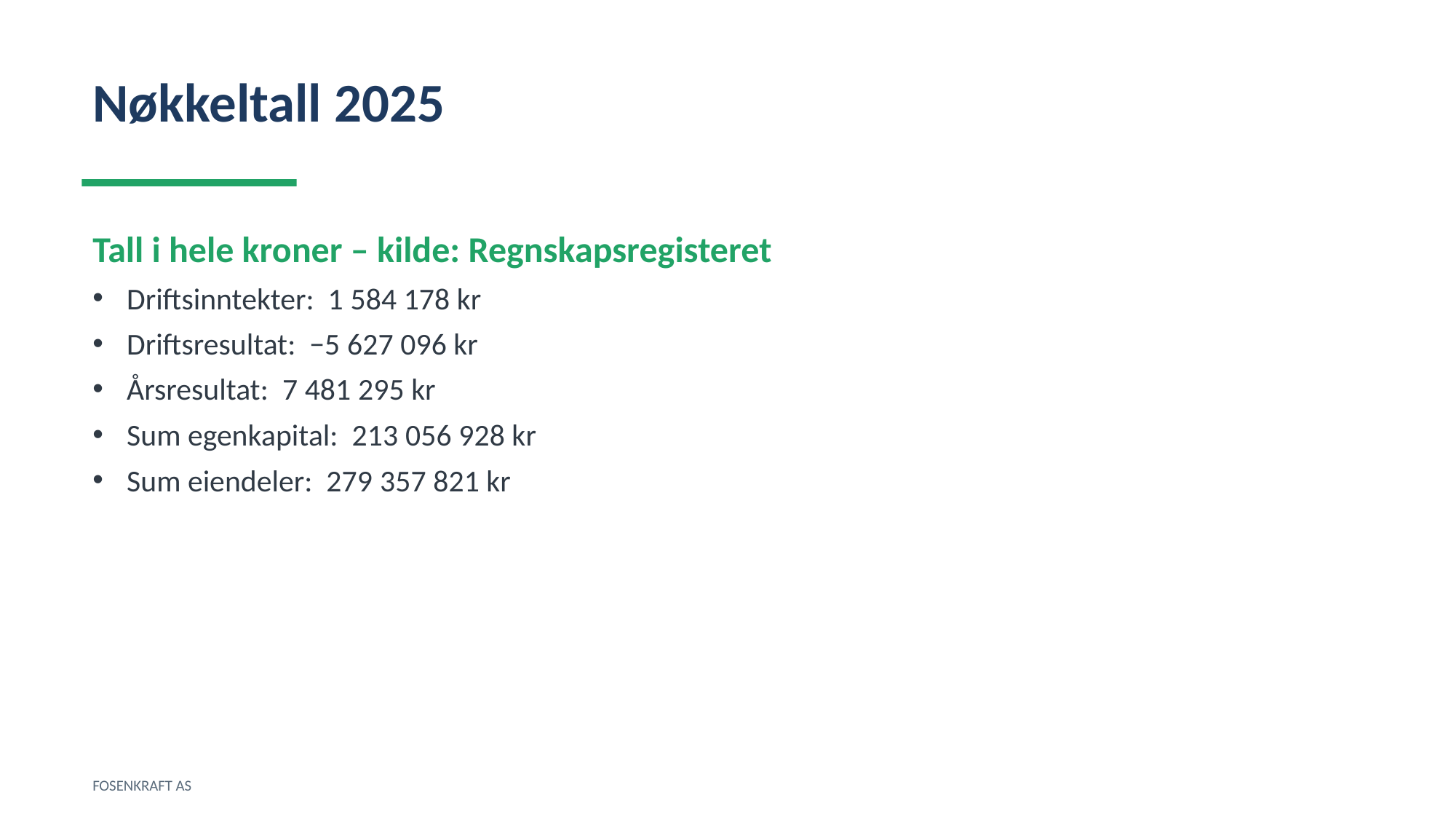

Nøkkeltall 2025

Tall i hele kroner – kilde: Regnskapsregisteret
Driftsinntekter:  1 584 178 kr
Driftsresultat:  −5 627 096 kr
Årsresultat:  7 481 295 kr
Sum egenkapital:  213 056 928 kr
Sum eiendeler:  279 357 821 kr
FOSENKRAFT AS